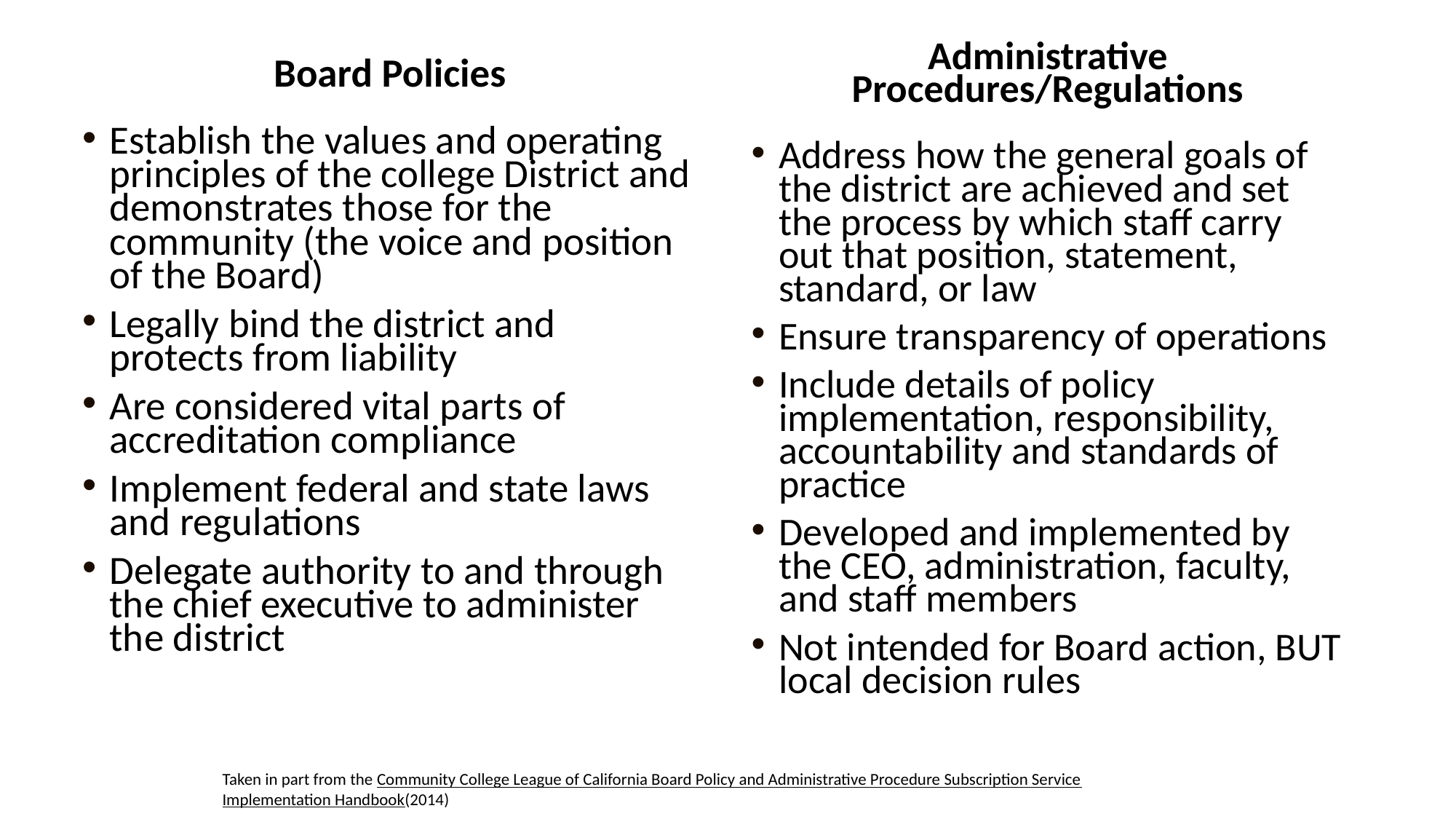

Administrative Procedures/Regulations

Address how the general goals of the district are achieved and set the process by which staff carry out that position, statement, standard, or law
Ensure transparency of operations
Include details of policy implementation, responsibility, accountability and standards of practice
Developed and implemented by the CEO, administration, faculty, and staff members
Not intended for Board action, BUT local decision rules

Board Policies

Establish the values and operating principles of the college District and demonstrates those for the community (the voice and position of the Board)
Legally bind the district and protects from liability
Are considered vital parts of accreditation compliance
Implement federal and state laws and regulations
Delegate authority to and through the chief executive to administer the district

#
Taken in part from the Community College League of California Board Policy and Administrative Procedure Subscription Service Implementation Handbook(2014)